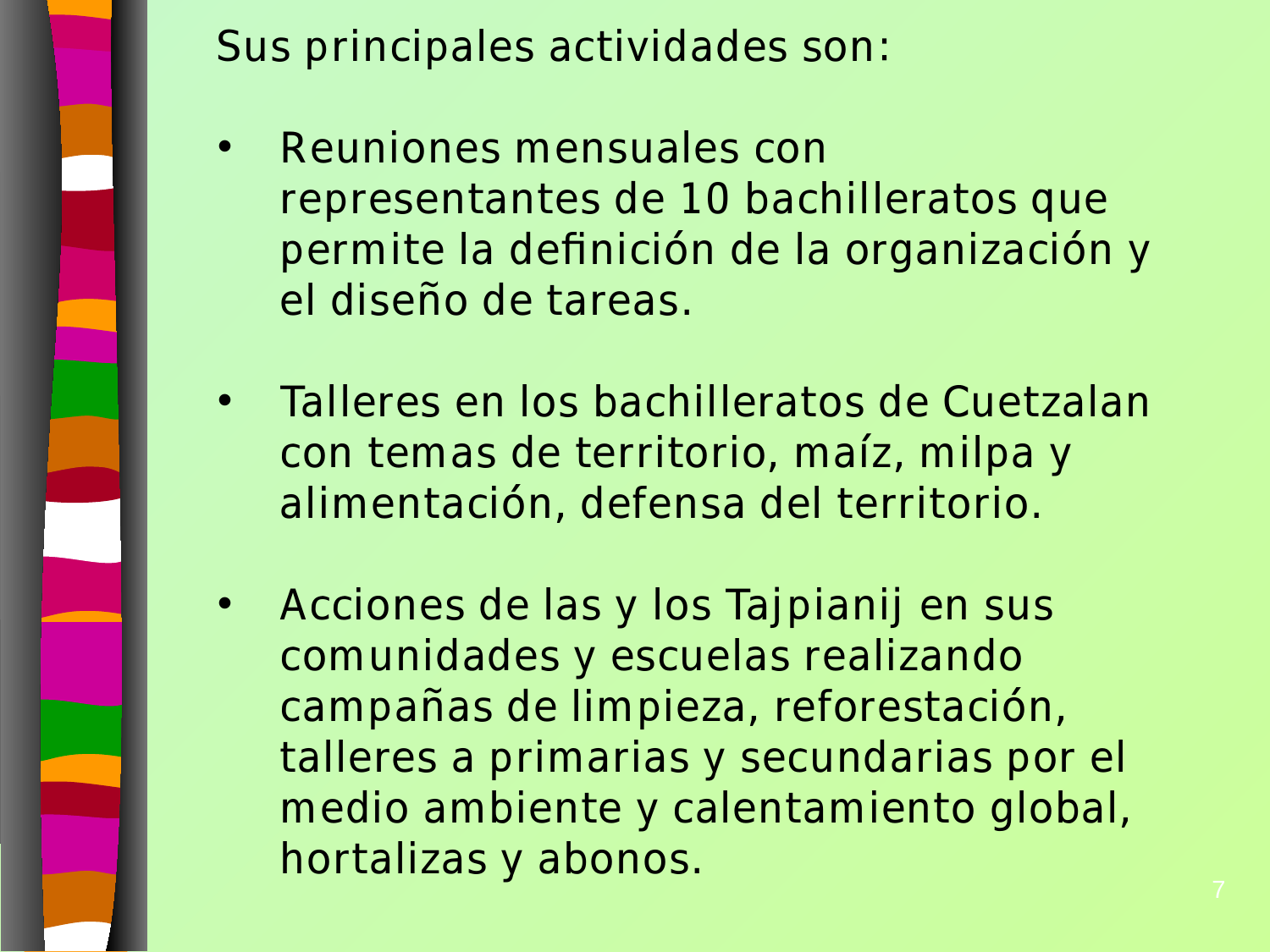

Sus principales actividades son:

Reuniones mensuales con representantes de 10 bachilleratos que permite la definición de la organización y el diseño de tareas.

Talleres en los bachilleratos de Cuetzalan con temas de territorio, maíz, milpa y alimentación, defensa del territorio.

Acciones de las y los Tajpianij en sus comunidades y escuelas realizando campañas de limpieza, reforestación, talleres a primarias y secundarias por el medio ambiente y calentamiento global, hortalizas y abonos.
7